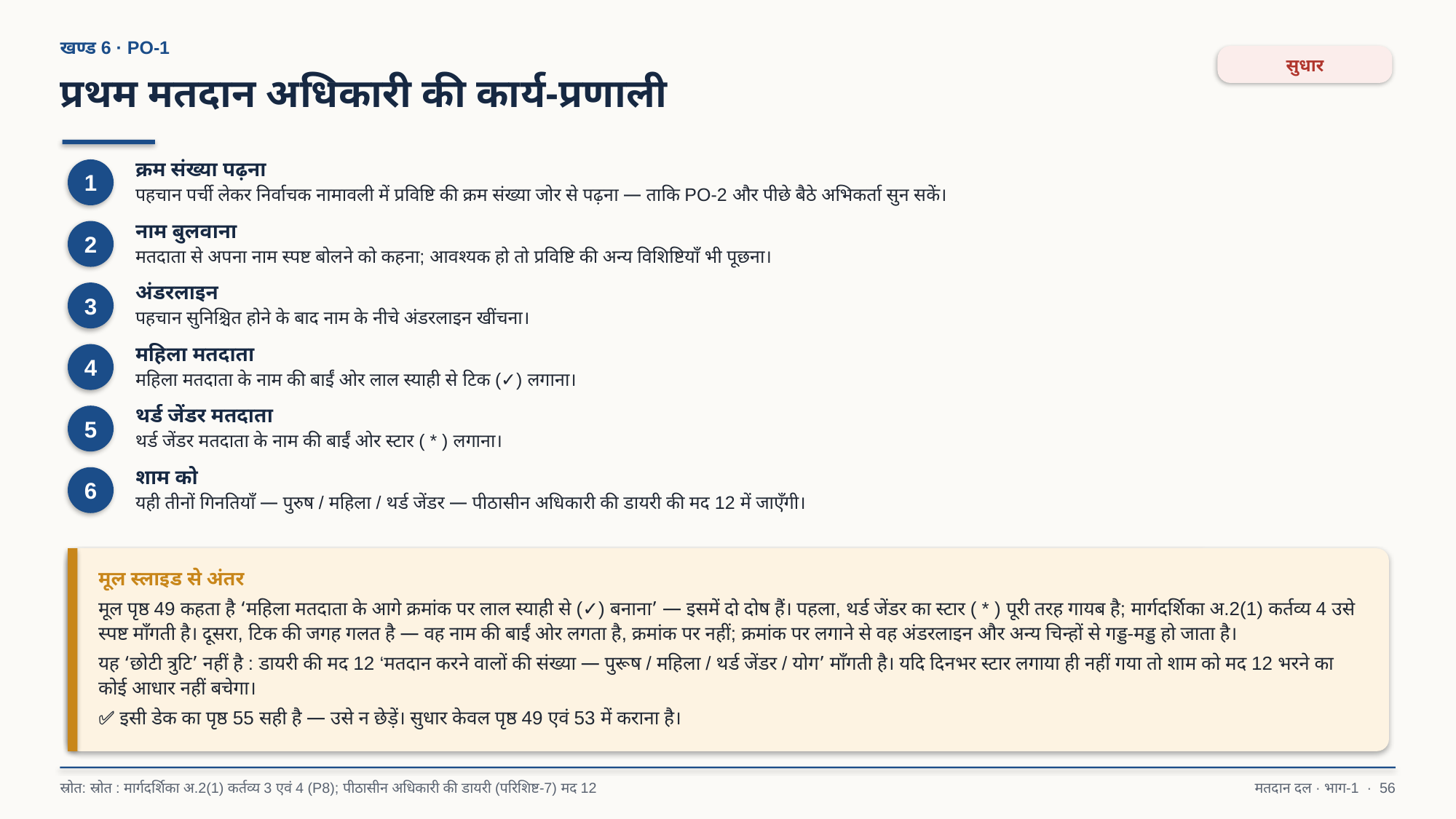

खण्ड 6 · PO-1
सुधार
प्रथम मतदान अधिकारी की कार्य-प्रणाली

क्रम संख्या पढ़ना
पहचान पर्ची लेकर निर्वाचक नामावली में प्रविष्टि की क्रम संख्या जोर से पढ़ना — ताकि PO-2 और पीछे बैठे अभिकर्ता सुन सकें।
1
नाम बुलवाना
मतदाता से अपना नाम स्पष्ट बोलने को कहना; आवश्यक हो तो प्रविष्टि की अन्य विशिष्टियाँ भी पूछना।
2
अंडरलाइन
पहचान सुनिश्चित होने के बाद नाम के नीचे अंडरलाइन खींचना।
3
महिला मतदाता
महिला मतदाता के नाम की बाईं ओर लाल स्याही से टिक (✓) लगाना।
4
थर्ड जेंडर मतदाता
थर्ड जेंडर मतदाता के नाम की बाईं ओर स्टार ( * ) लगाना।
5
शाम को
यही तीनों गिनतियाँ — पुरुष / महिला / थर्ड जेंडर — पीठासीन अधिकारी की डायरी की मद 12 में जाएँगी।
6

मूल स्लाइड से अंतर
मूल पृष्ठ 49 कहता है ‘महिला मतदाता के आगे क्रमांक पर लाल स्याही से (✓) बनाना’ — इसमें दो दोष हैं। पहला, थर्ड जेंडर का स्टार ( * ) पूरी तरह गायब है; मार्गदर्शिका अ.2(1) कर्तव्य 4 उसे स्पष्ट माँगती है। दूसरा, टिक की जगह गलत है — वह नाम की बाईं ओर लगता है, क्रमांक पर नहीं; क्रमांक पर लगाने से वह अंडरलाइन और अन्य चिन्हों से गड्ड-मड्ड हो जाता है।
यह ‘छोटी त्रुटि’ नहीं है : डायरी की मद 12 ‘मतदान करने वालों की संख्या — पुरूष / महिला / थर्ड जेंडर / योग’ माँगती है। यदि दिनभर स्टार लगाया ही नहीं गया तो शाम को मद 12 भरने का कोई आधार नहीं बचेगा।
✅ इसी डेक का पृष्ठ 55 सही है — उसे न छेड़ें। सुधार केवल पृष्ठ 49 एवं 53 में कराना है।

स्रोत: स्रोत : मार्गदर्शिका अ.2(1) कर्तव्य 3 एवं 4 (P8); पीठासीन अधिकारी की डायरी (परिशिष्ट-7) मद 12
मतदान दल · भाग-1  ·  56